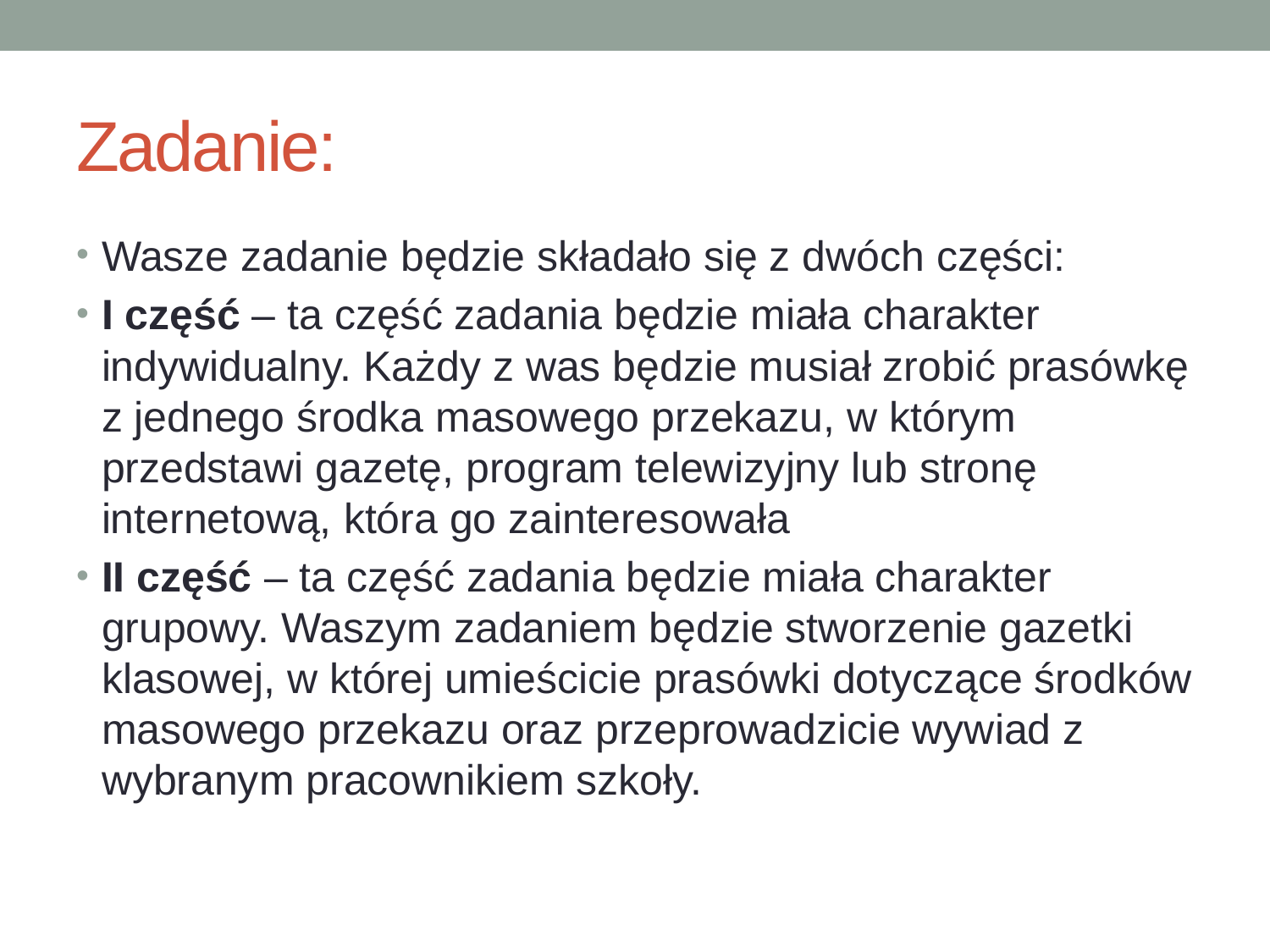

# Zadanie:
Wasze zadanie będzie składało się z dwóch części:
I część – ta część zadania będzie miała charakter indywidualny. Każdy z was będzie musiał zrobić prasówkę z jednego środka masowego przekazu, w którym przedstawi gazetę, program telewizyjny lub stronę internetową, która go zainteresowała
II część – ta część zadania będzie miała charakter grupowy. Waszym zadaniem będzie stworzenie gazetki klasowej, w której umieścicie prasówki dotyczące środków masowego przekazu oraz przeprowadzicie wywiad z wybranym pracownikiem szkoły.